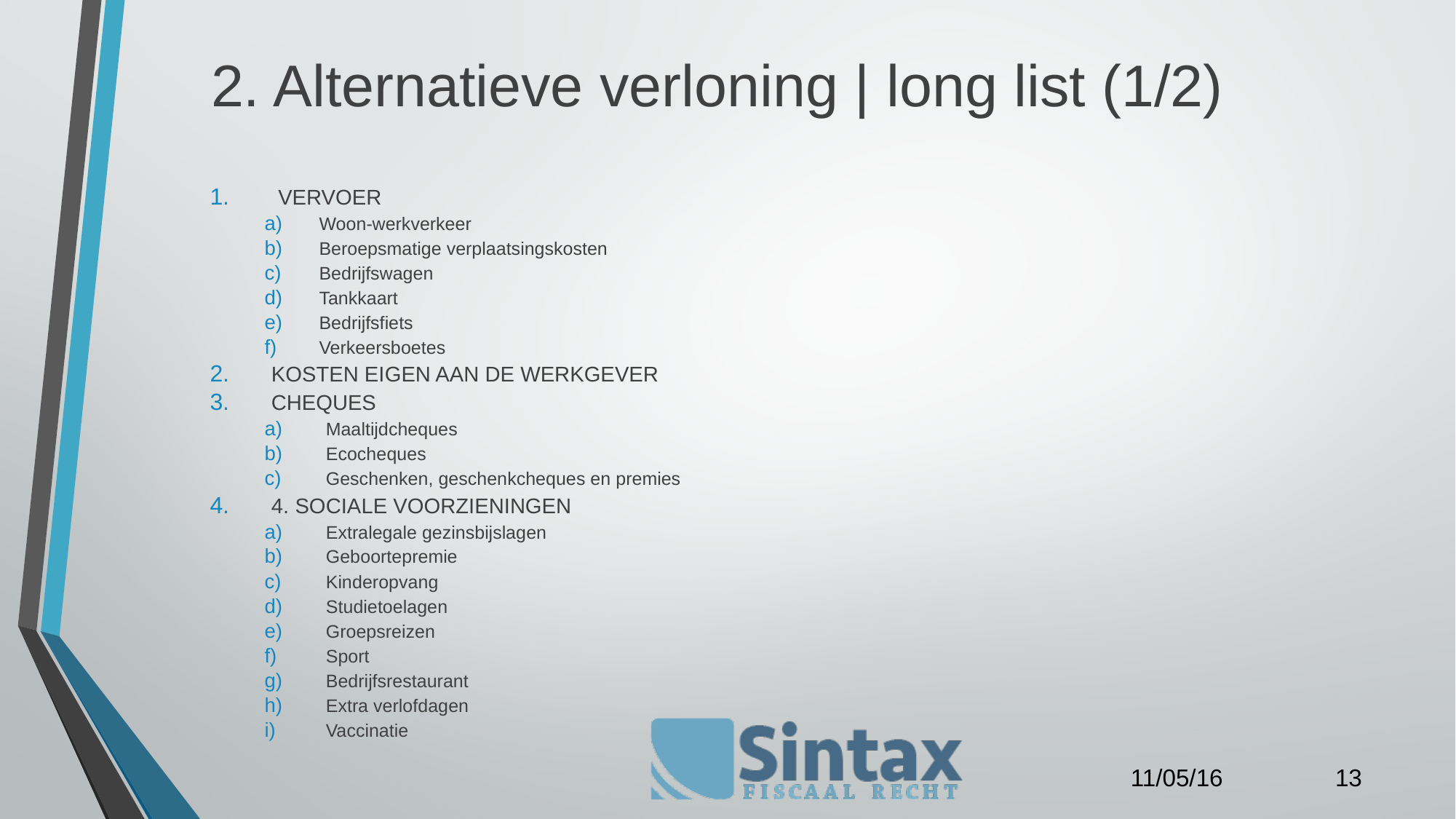

# 2. Alternatieve verloning | long list (1/2)
VERVOER
Woon-werkverkeer
Beroepsmatige verplaatsingskosten
Bedrijfswagen
Tankkaart
Bedrijfsfiets
Verkeersboetes
KOSTEN EIGEN AAN DE WERKGEVER
CHEQUES
Maaltijdcheques
Ecocheques
Geschenken, geschenkcheques en premies
4. SOCIALE VOORZIENINGEN
Extralegale gezinsbijslagen
Geboortepremie
Kinderopvang
Studietoelagen
Groepsreizen
Sport
Bedrijfsrestaurant
Extra verlofdagen
Vaccinatie
13
11/05/16